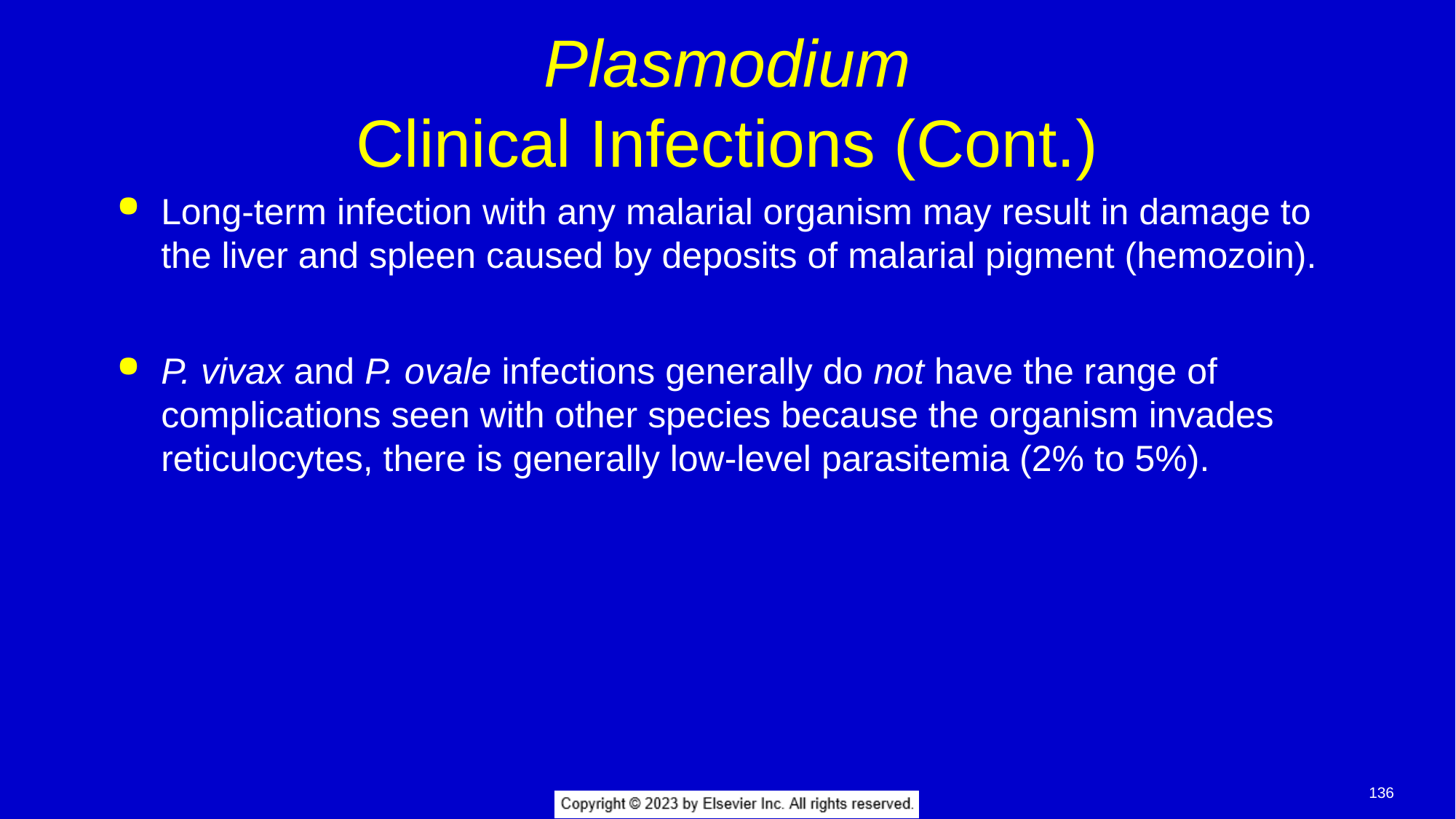

# Plasmodium Clinical Infections (Cont.)
Long-term infection with any malarial organism may result in damage to the liver and spleen caused by deposits of malarial pigment (hemozoin).

P. vivax and P. ovale infections generally do not have the range of complications seen with other species because the organism invades reticulocytes, there is generally low-level parasitemia (2% to 5%).